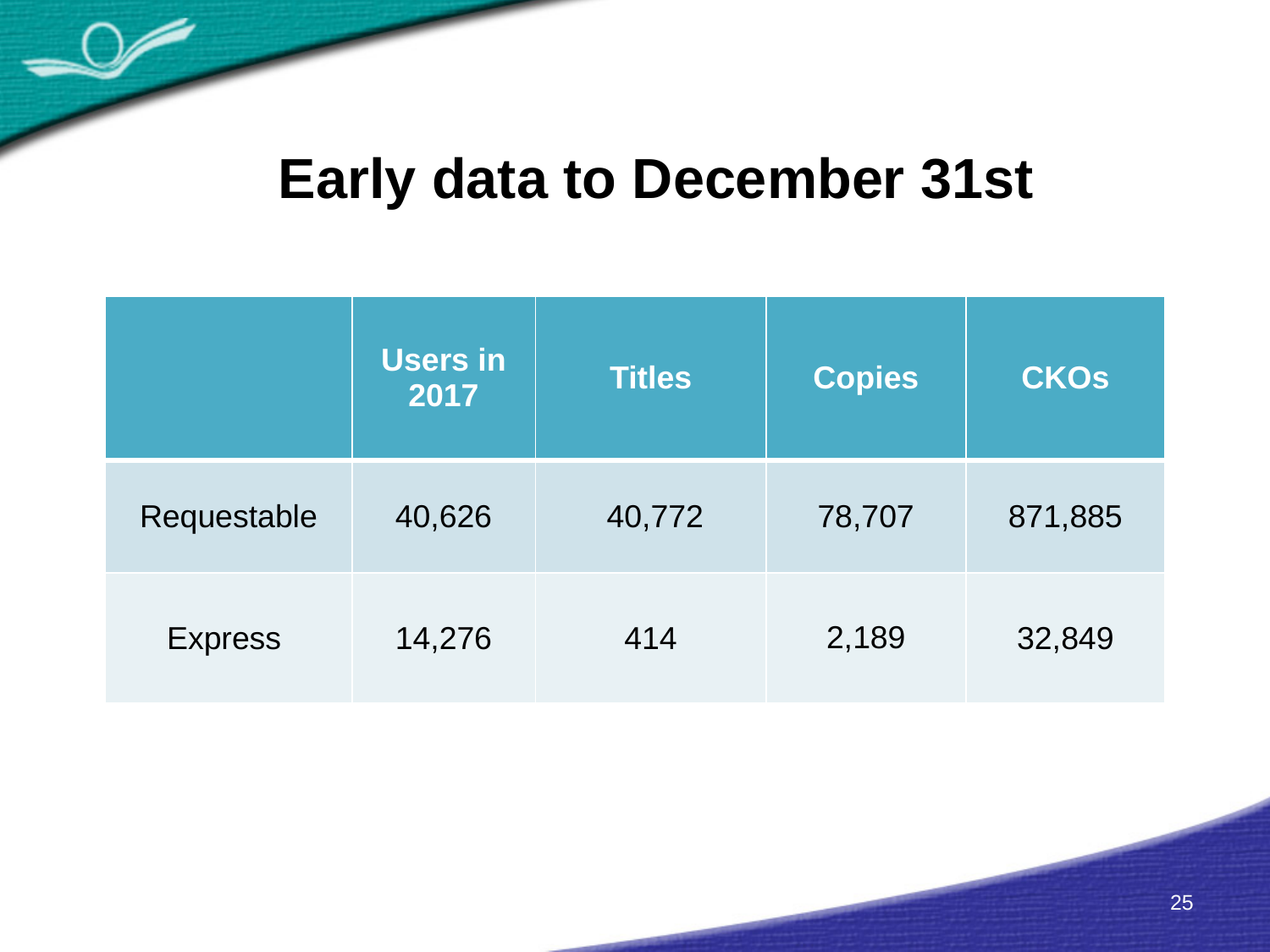

# Early data to December 31st
|  | Users in 2017 | Titles | Copies | CKOs |
| --- | --- | --- | --- | --- |
| Requestable | 40,626 | 40,772 | 78,707 | 871,885 |
| Express | 14,276 | 414 | 2,189 | 32,849 |
25